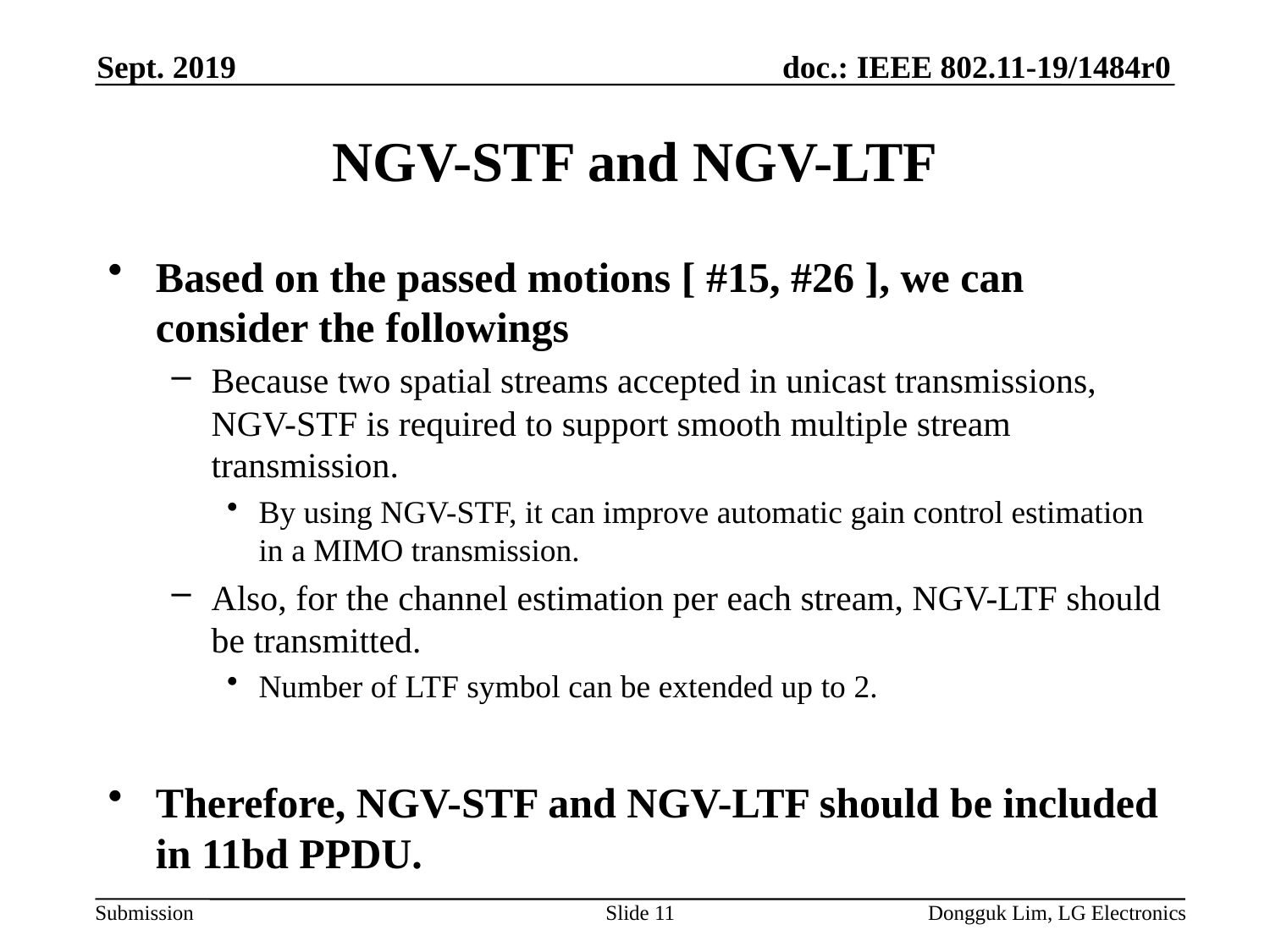

Sept. 2019
# NGV-STF and NGV-LTF
Based on the passed motions [ #15, #26 ], we can consider the followings
Because two spatial streams accepted in unicast transmissions, NGV-STF is required to support smooth multiple stream transmission.
By using NGV-STF, it can improve automatic gain control estimation in a MIMO transmission.
Also, for the channel estimation per each stream, NGV-LTF should be transmitted.
Number of LTF symbol can be extended up to 2.

Therefore, NGV-STF and NGV-LTF should be included in 11bd PPDU.

Slide 11
Dongguk Lim, LG Electronics